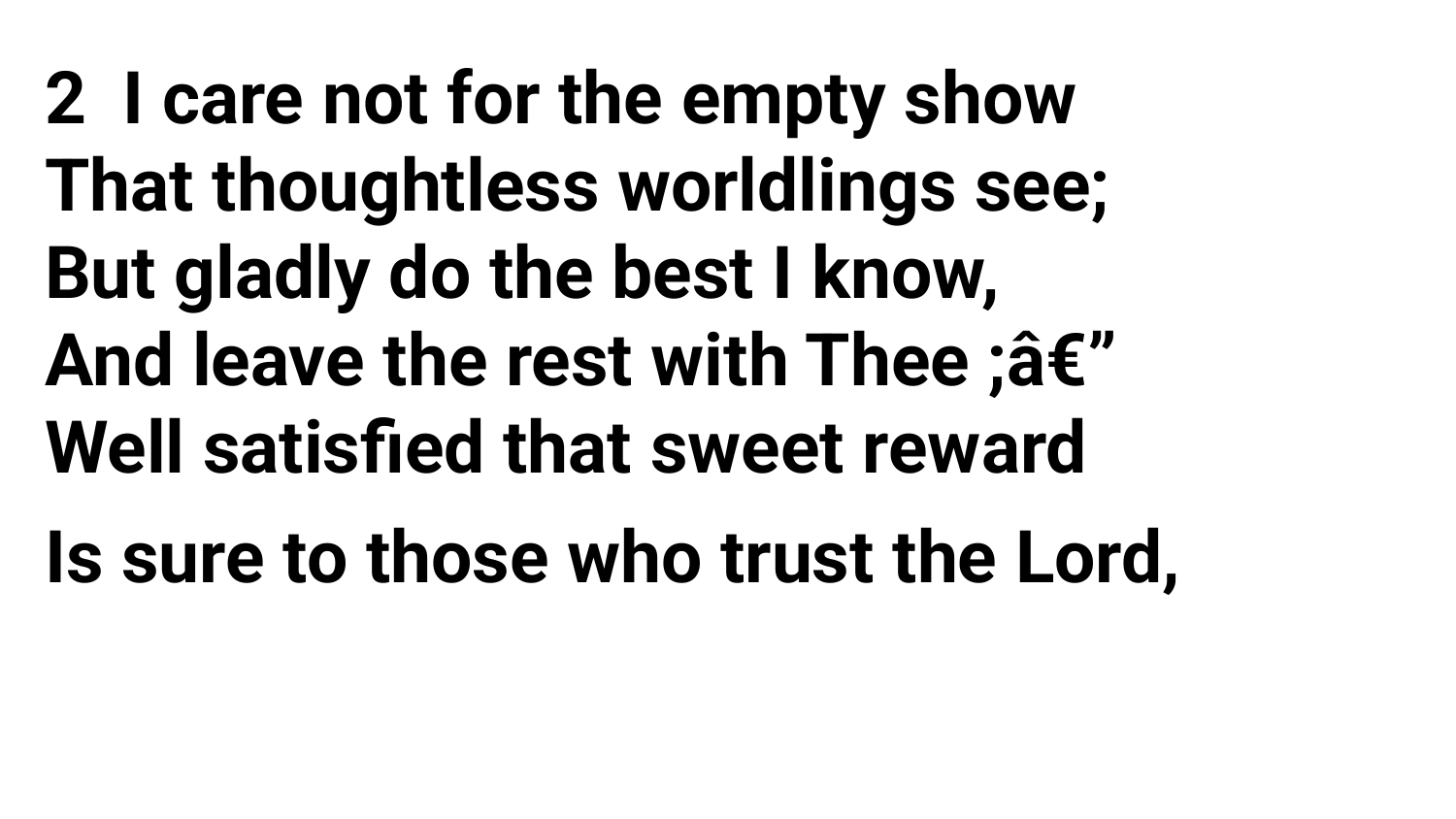

2  I care not for the empty show
That thoughtless worldlings see;
But gladly do the best I know,
And leave the rest with Thee ;â€”
Well satisfied that sweet reward
Is sure to those who trust the Lord,